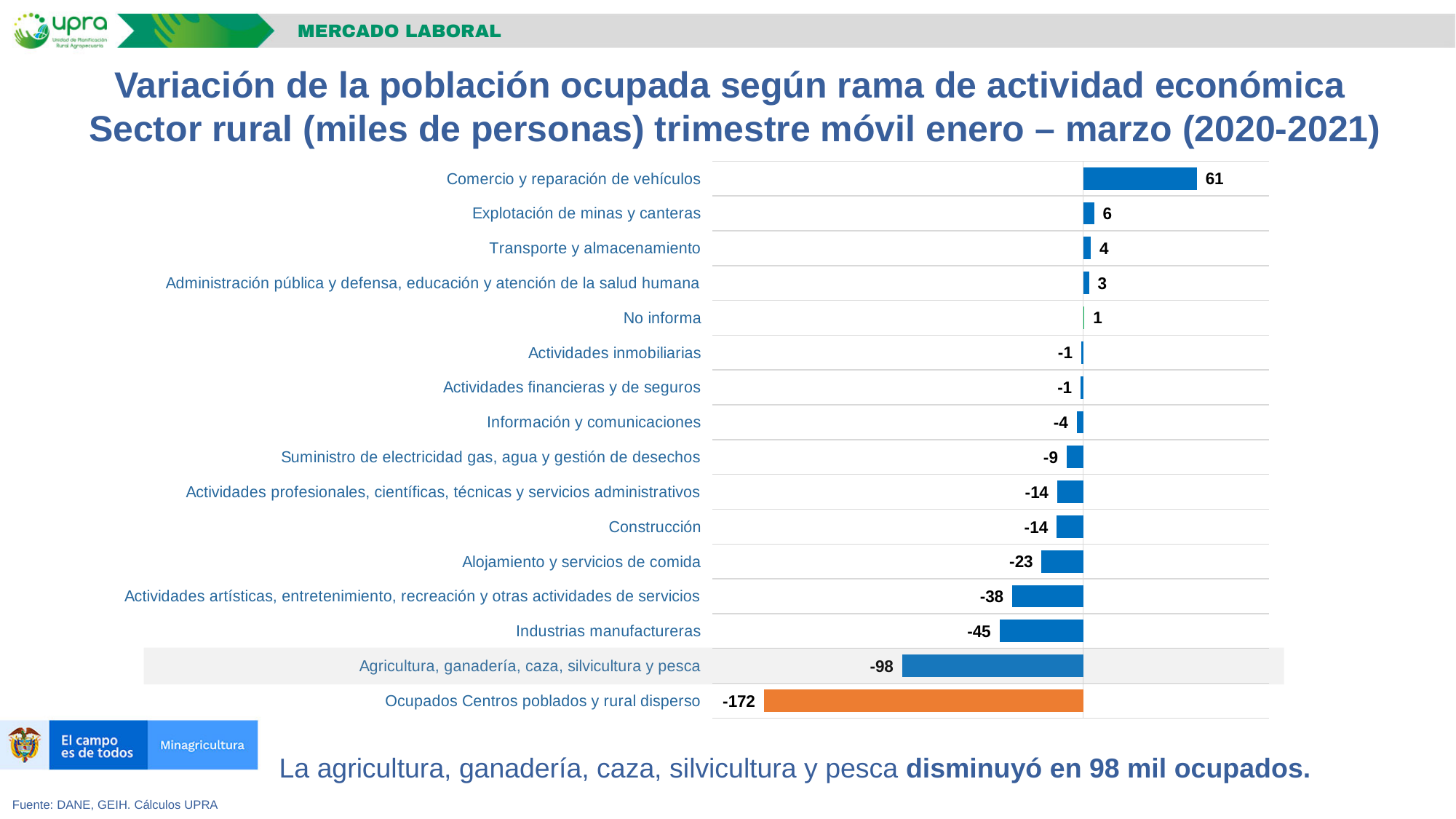

MERCADO LABORAL
Variación de la población ocupada según rama de actividad económica
Sector rural (miles de personas) trimestre móvil enero – marzo (2020-2021)

### Chart

| Category | Empleos Nuevos Credos (Miles) |
|---|---|
| Ocupados Centros poblados y rural disperso | -172.21856666666463 |
| Agricultura, ganadería, caza, silvicultura y pesca | -97.6277666666665 |
| Industrias manufactureras | -45.148433333333315 |
| Actividades artísticas, entretenimiento, recreación y otras actividades de servicios | -38.32503333333335 |
| Alojamiento y servicios de comida | -22.533366666666666 |
| Construcción | -14.419833333333287 |
| Actividades profesionales, científicas, técnicas y servicios administrativos | -14.137299999999996 |
| Suministro de electricidad gas, agua y gestión de desechos | -8.997199999999998 |
| Información y comunicaciones | -3.501999999999999 |
| Actividades financieras y de seguros | -1.3639333333333328 |
| Actividades inmobiliarias | -1.0601666666666638 |
| No informa | 0.5953333333333334 |
| Administración pública y defensa, educación y atención de la salud humana | 3.0635666666666737 |
| Transporte y almacenamiento | 4.09456666666668 |
| Explotación de minas y canteras | 5.8757333333333435 |
| Comercio y reparación de vehículos | 61.267266666666615 |
La agricultura, ganadería, caza, silvicultura y pesca disminuyó en 98 mil ocupados.
Fuente: DANE, GEIH. Cálculos UPRA